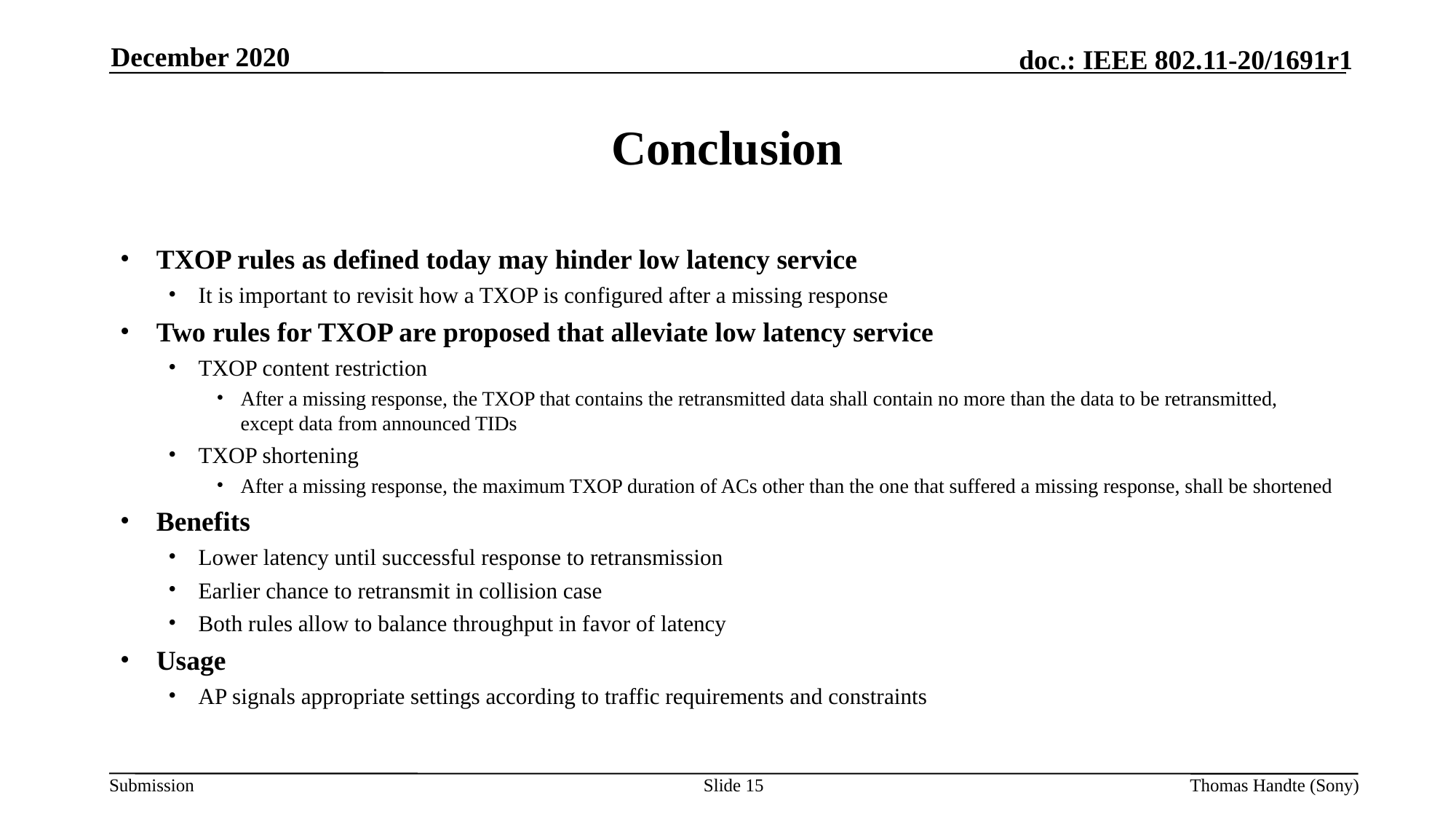

December 2020
# Conclusion
TXOP rules as defined today may hinder low latency service
It is important to revisit how a TXOP is configured after a missing response
Two rules for TXOP are proposed that alleviate low latency service
TXOP content restriction
After a missing response, the TXOP that contains the retransmitted data shall contain no more than the data to be retransmitted, except data from announced TIDs
TXOP shortening
After a missing response, the maximum TXOP duration of ACs other than the one that suffered a missing response, shall be shortened
Benefits
Lower latency until successful response to retransmission
Earlier chance to retransmit in collision case
Both rules allow to balance throughput in favor of latency
Usage
AP signals appropriate settings according to traffic requirements and constraints

Slide 15
Thomas Handte (Sony)